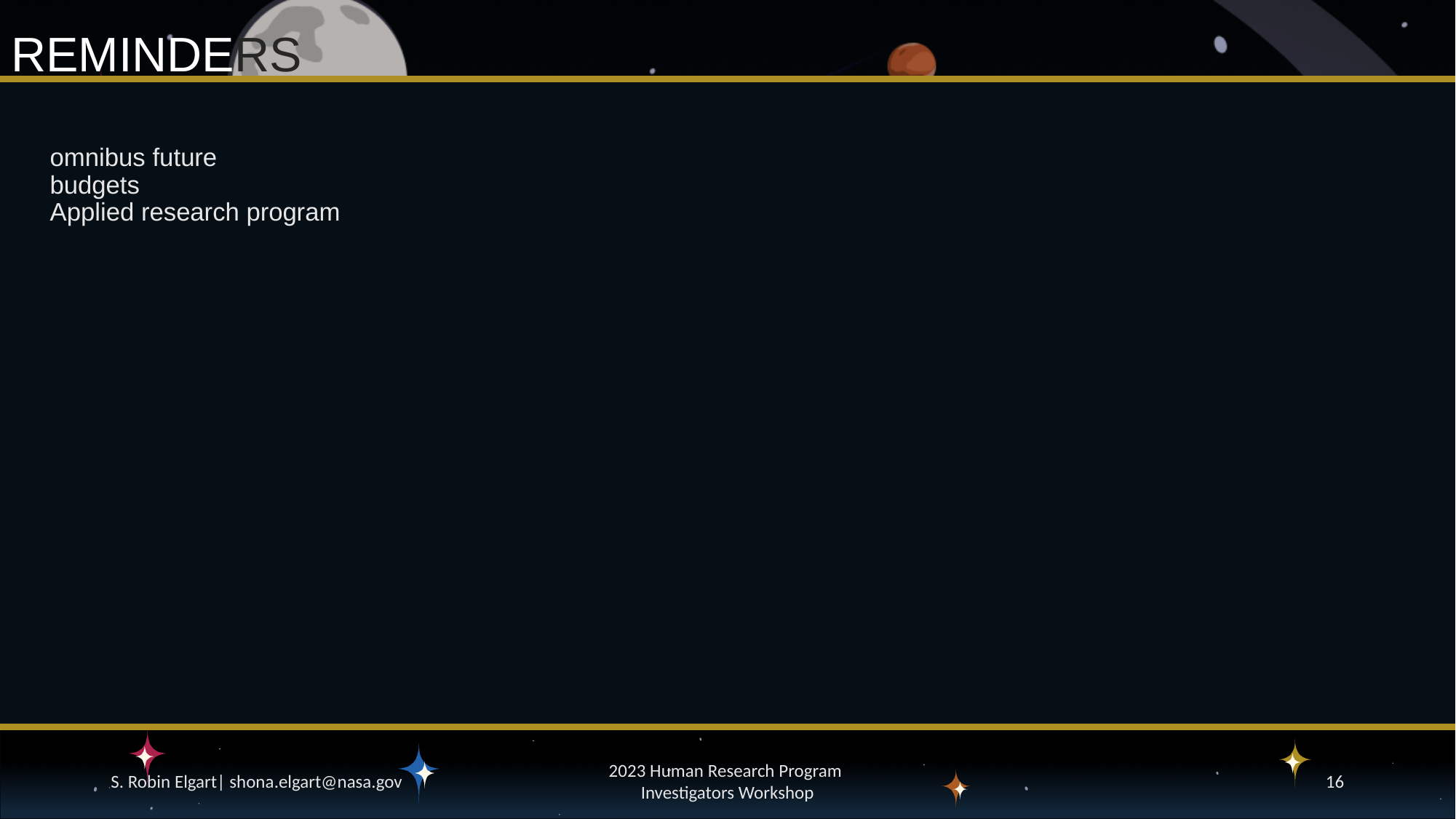

REMINDERS
# omnibus future budgets Applied research program
S. Robin Elgart| shona.elgart@nasa.gov
2023 Human Research Program
Investigators Workshop
16